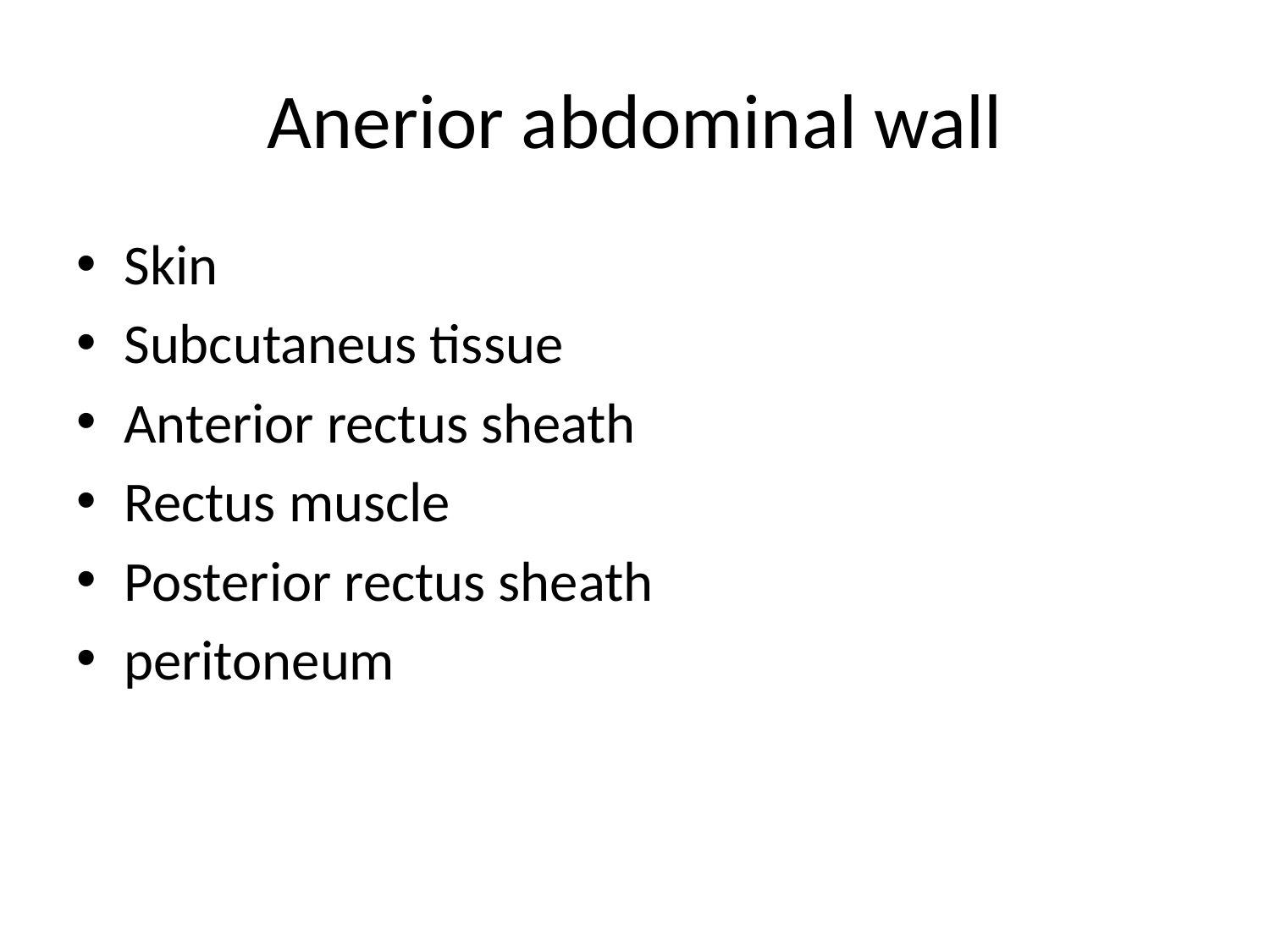

# Anerior abdominal wall
Skin
Subcutaneus tissue
Anterior rectus sheath
Rectus muscle
Posterior rectus sheath
peritoneum